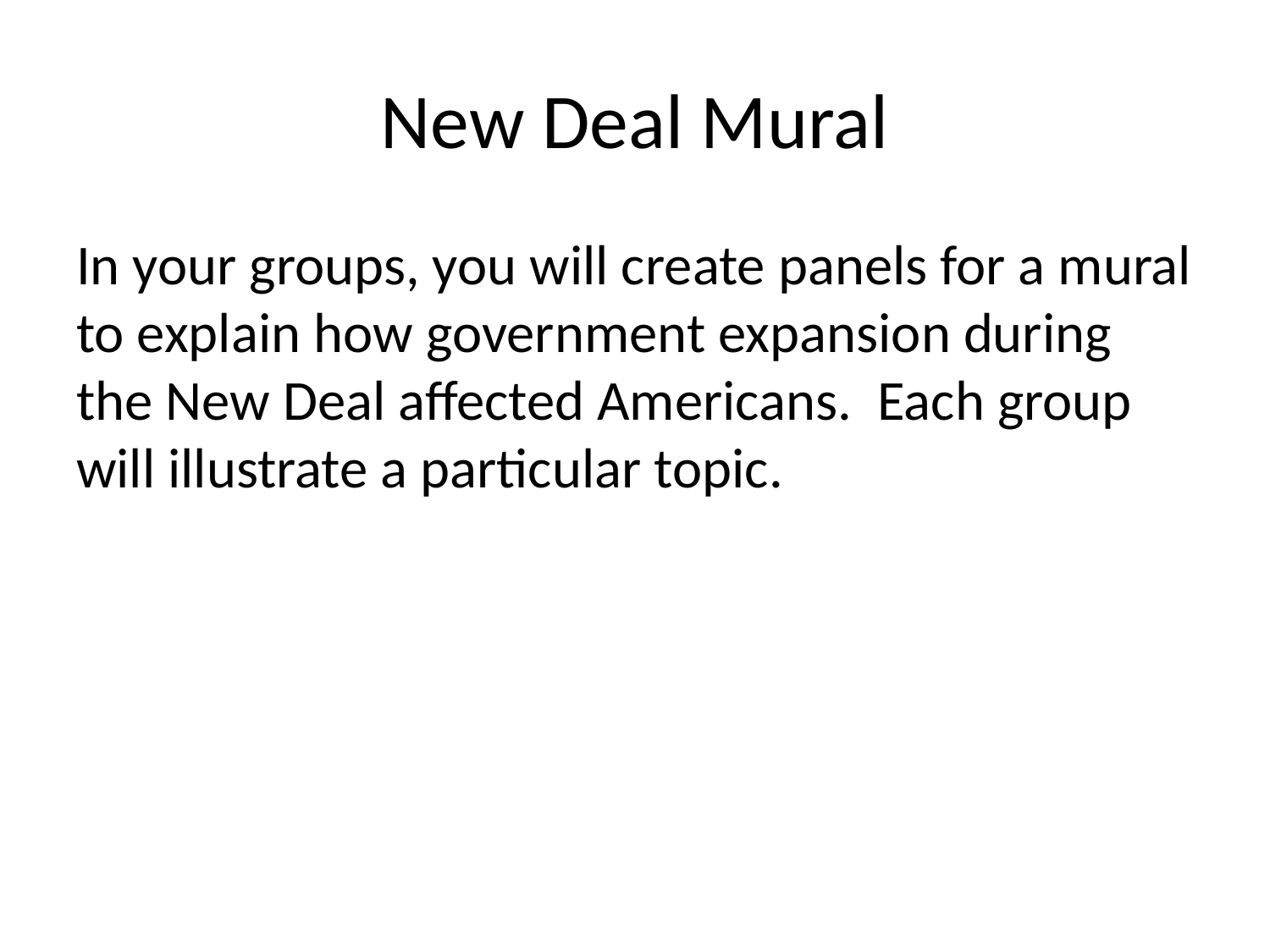

# New Deal Mural
In your groups, you will create panels for a mural to explain how government expansion during the New Deal affected Americans.  Each group will illustrate a particular topic.